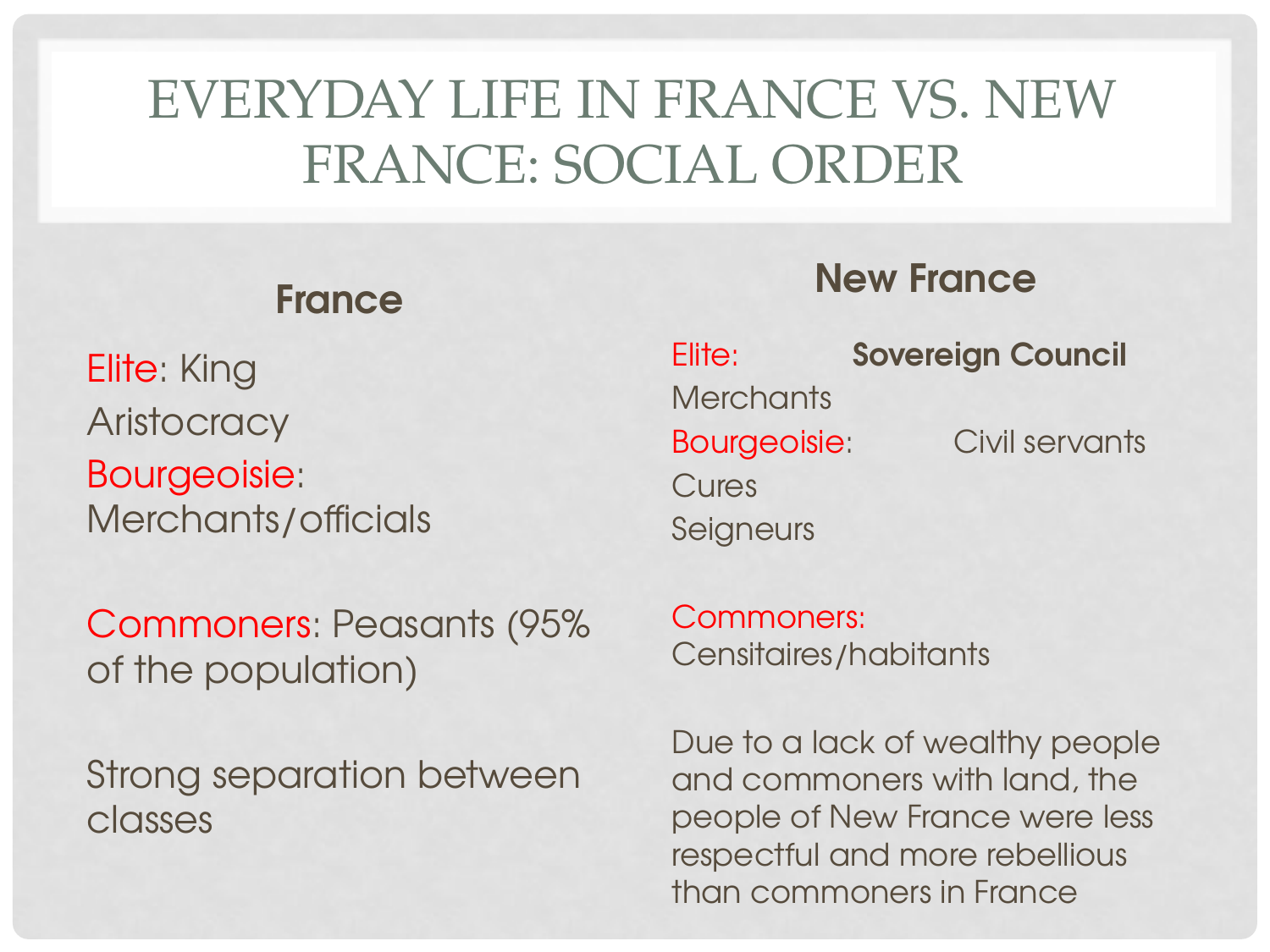

# Everyday Life In France vs. New France: Social Order
France
New France
Elite: 	          Sovereign Council
		Merchants
Bourgeoisie: 	Civil servants
		Cures
		Seigneurs

Commoners: Censitaires/habitants

Due to a lack of wealthy people  and commoners with land, the people of New France were less respectful and more rebellious than commoners in France

Elite: King
	Aristocracy
Bourgeoisie: Merchants/officials

Commoners: Peasants (95% of the population)

Strong separation between classes